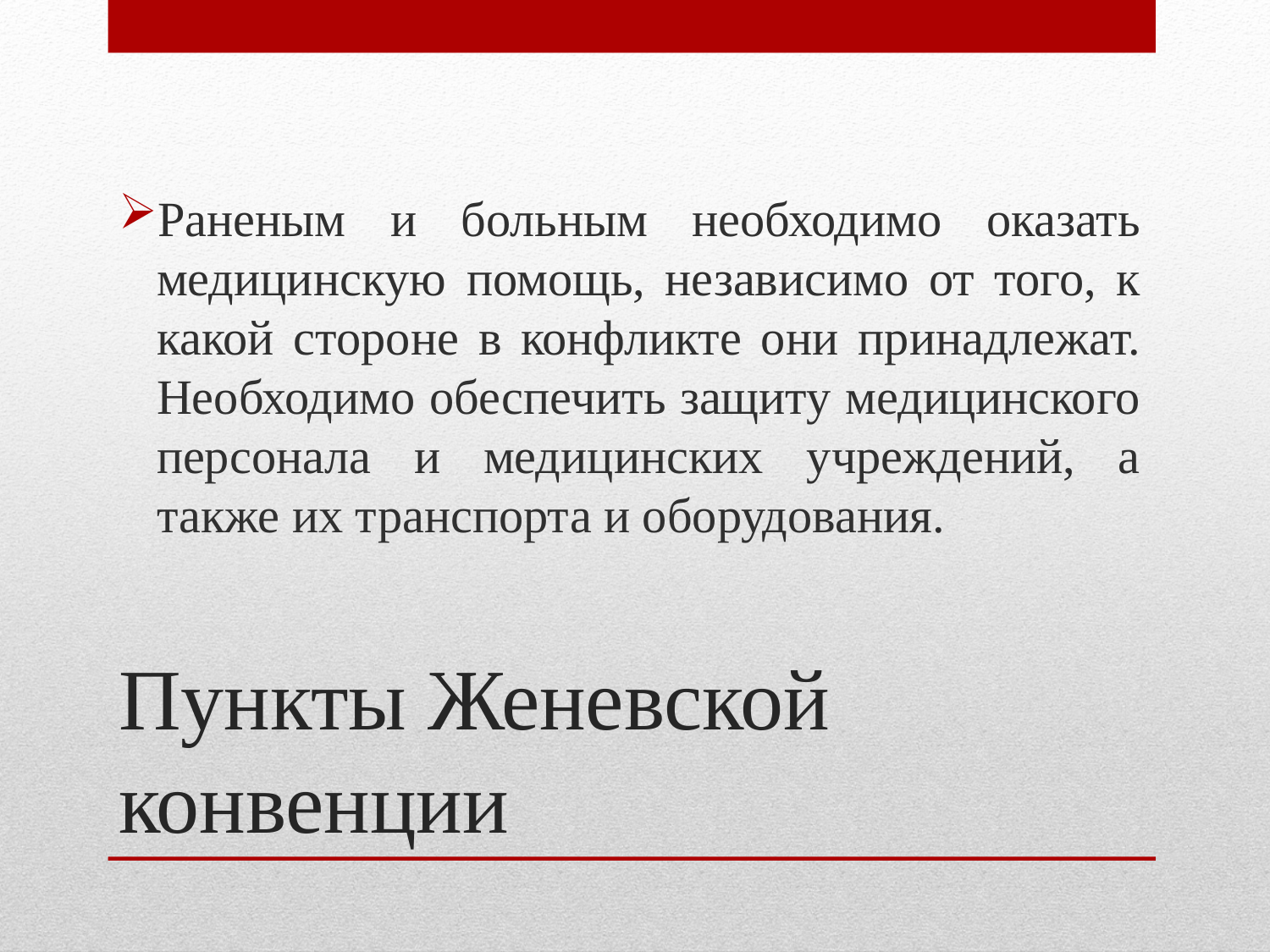

Раненым и больным необходимо оказать медицинскую помощь, независимо от того, к какой стороне в конфликте они принадлежат. Необходимо обеспечить защиту медицинского персонала и медицинских учреждений, а также их транспорта и оборудования.
# Пункты Женевской конвенции